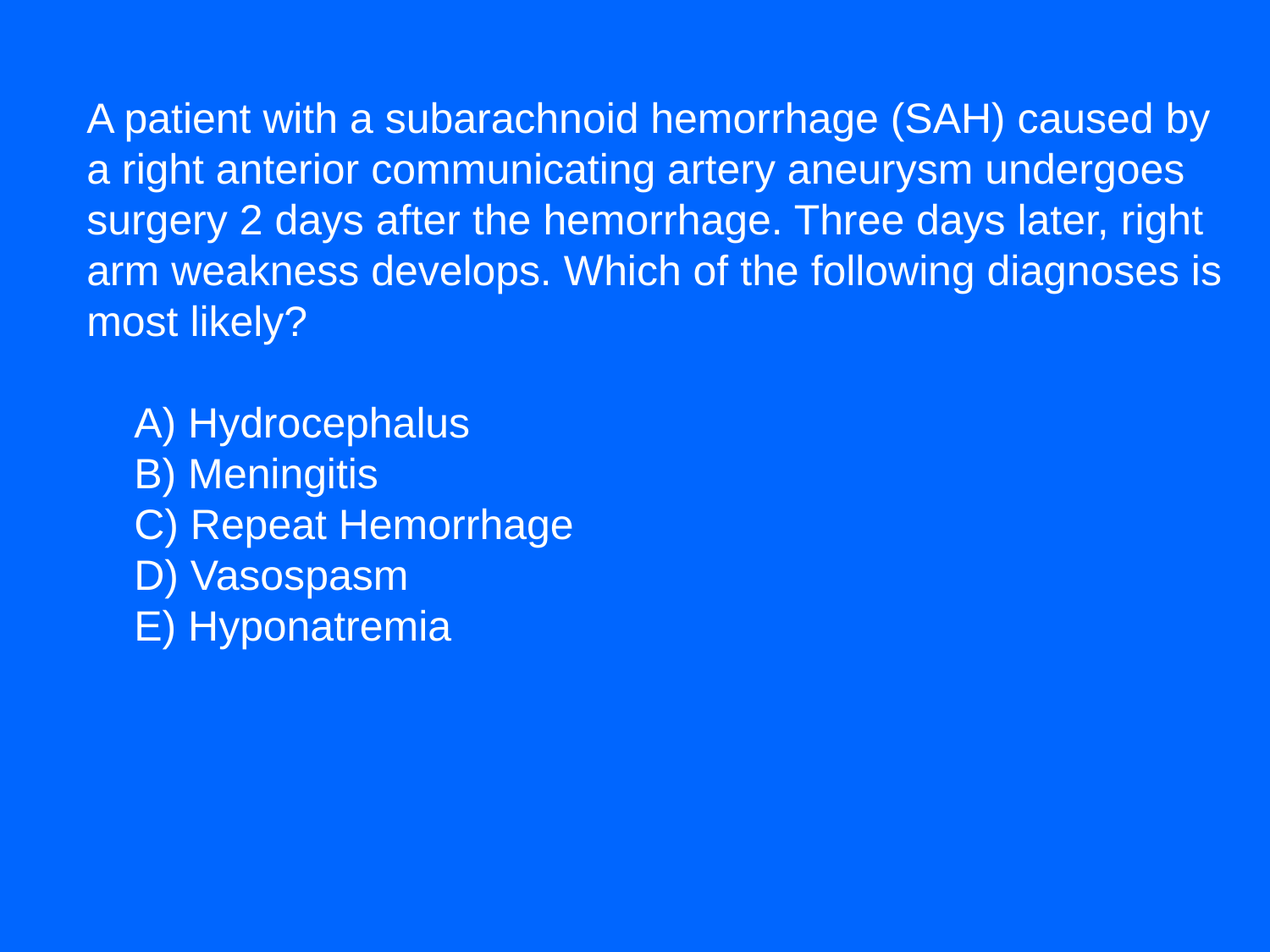

A patient with a subarachnoid hemorrhage (SAH) caused by a right anterior communicating artery aneurysm undergoes surgery 2 days after the hemorrhage. Three days later, right arm weakness develops. Which of the following diagnoses is most likely?

    A) Hydrocephalus
    B) Meningitis
    C) Repeat Hemorrhage
    D) Vasospasm
    E) Hyponatremia